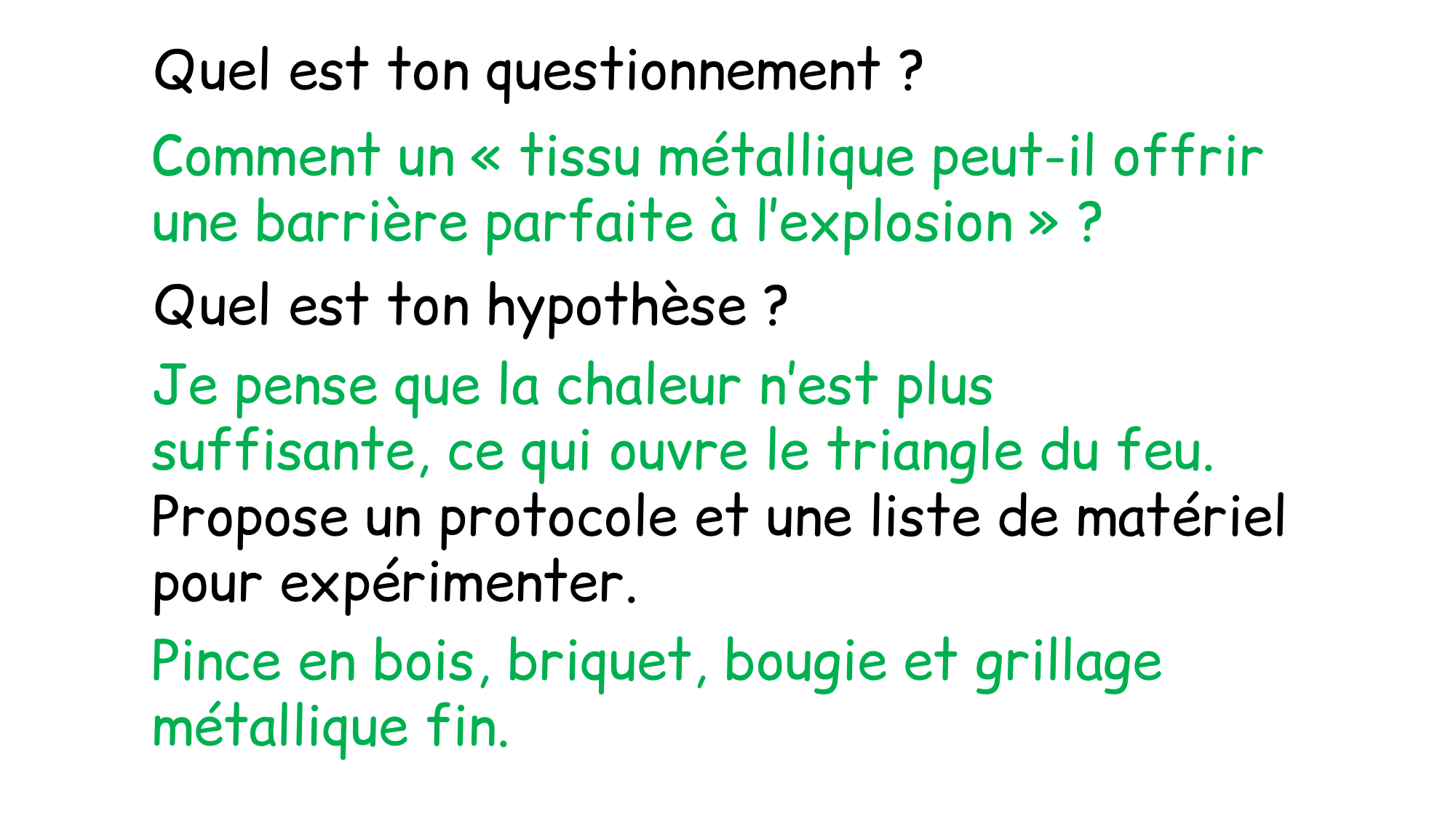

Quel est ton questionnement ?
Comment un « tissu métallique peut-il offrir une barrière parfaite à l’explosion » ?

Quel est ton hypothèse ?
Je pense que la chaleur n’est plus suffisante, ce qui ouvre le triangle du feu.
Propose un protocole et une liste de matériel pour expérimenter.
Pince en bois, briquet, bougie et grillage métallique fin.